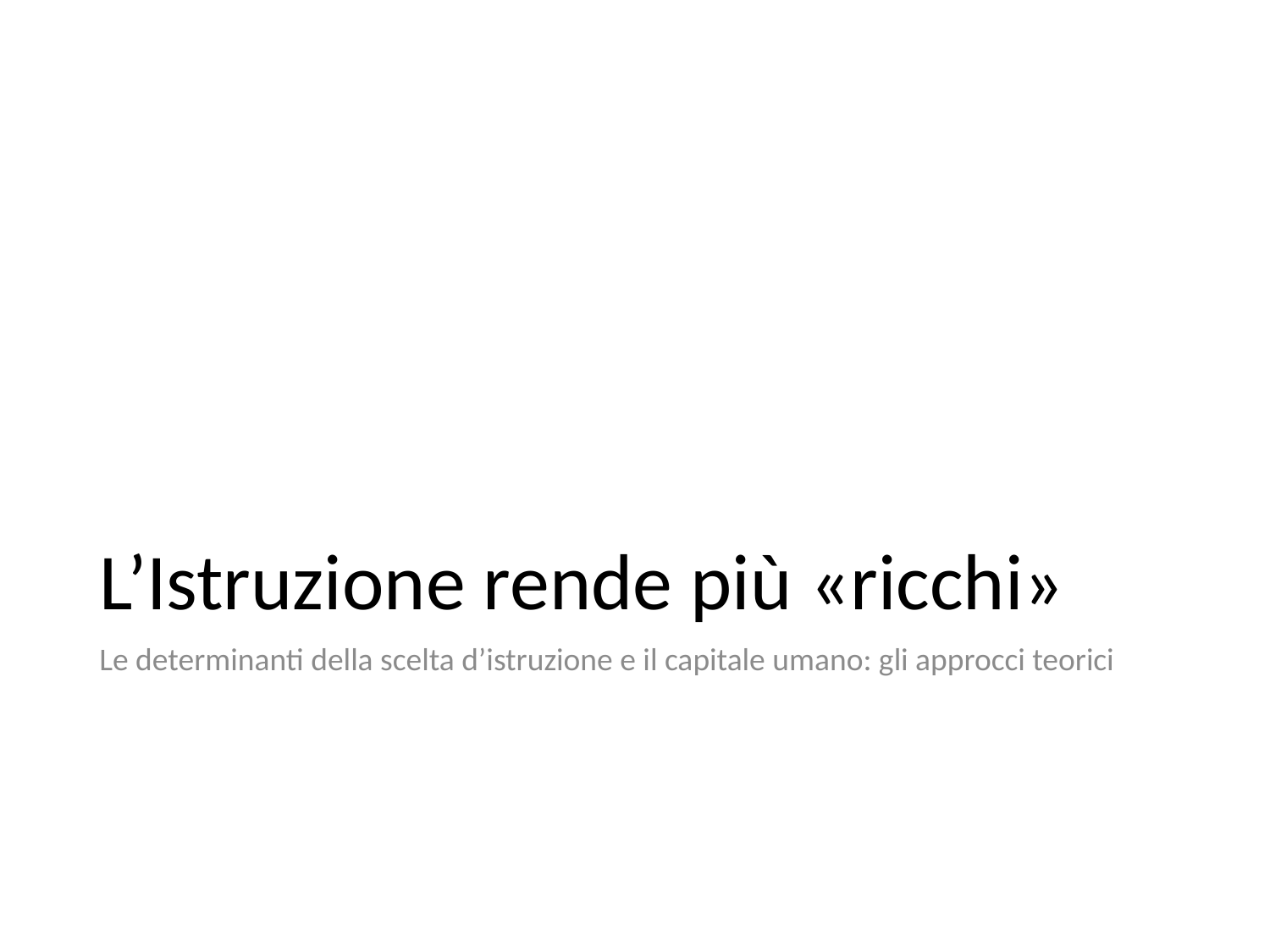

# L’Istruzione rende più «ricchi»
Le determinanti della scelta d’istruzione e il capitale umano: gli approcci teorici